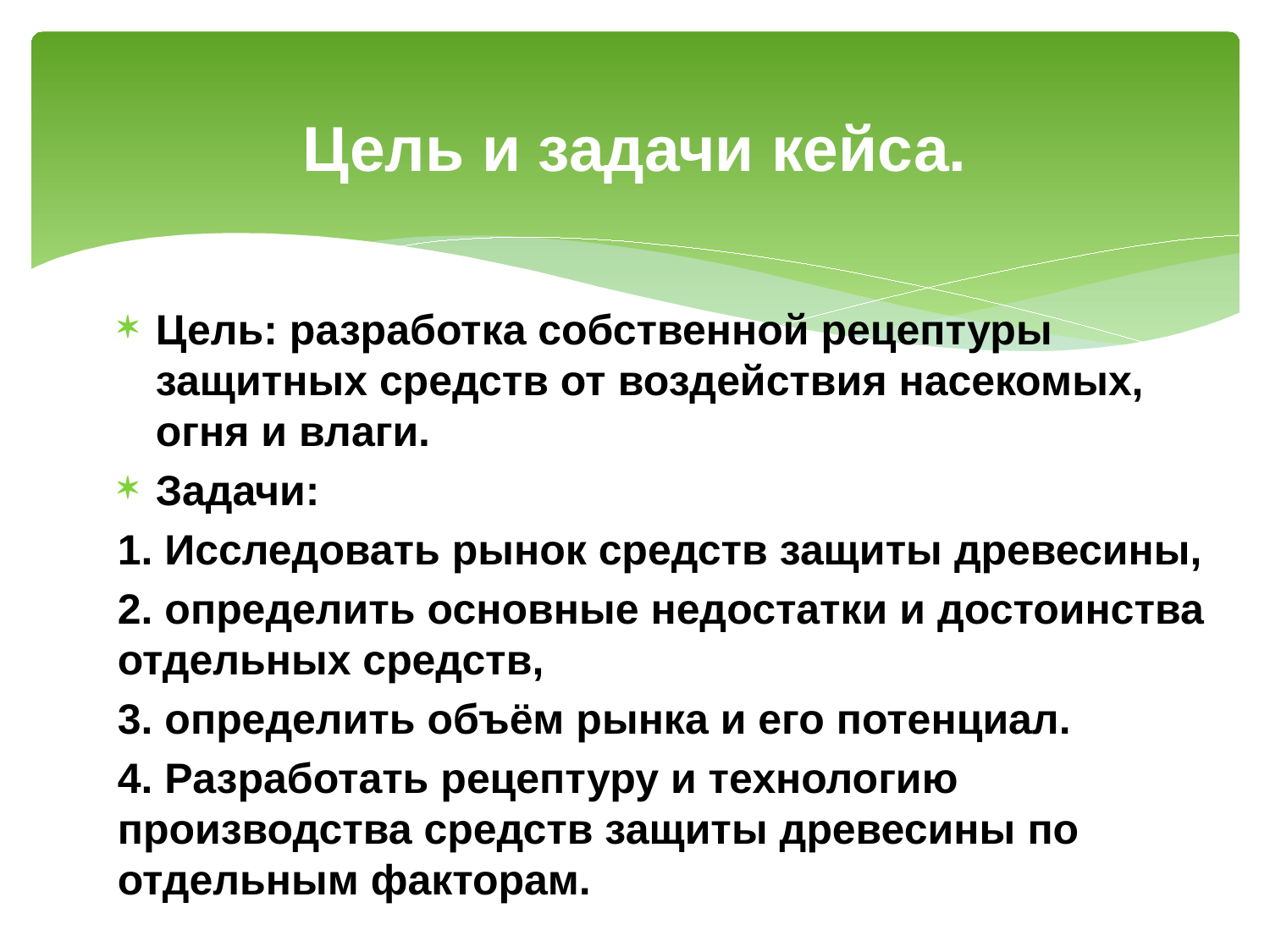

Цель и задачи кейса.
Цель: разработка собственной рецептуры защитных средств от воздействия насекомых, огня и влаги.
Задачи:
1. Исследовать рынок средств защиты древесины,
2. определить основные недостатки и достоинства отдельных средств,
3. определить объём рынка и его потенциал.
4. Разработать рецептуру и технологию производства средств защиты древесины по отдельным факторам.